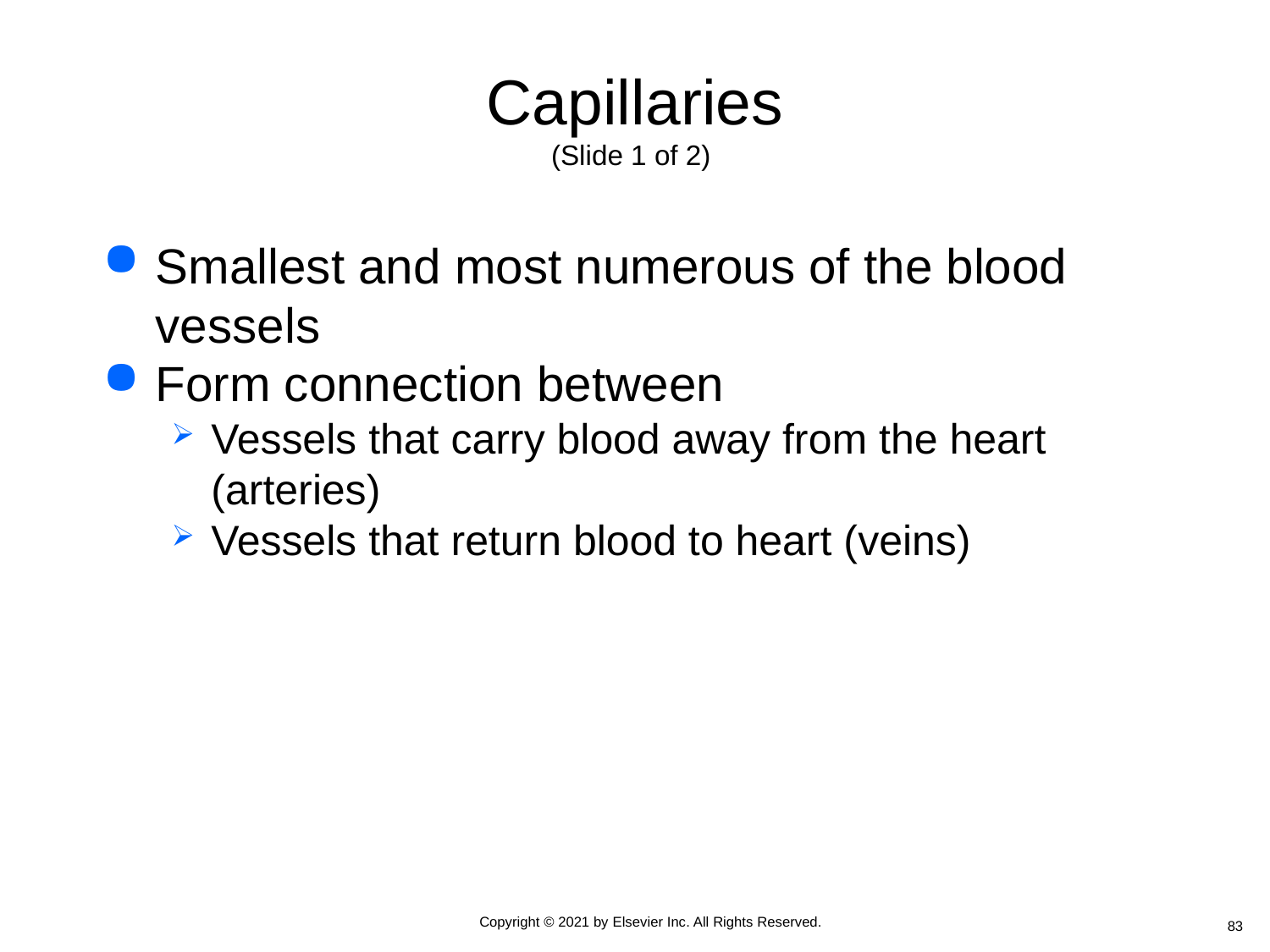

# Capillaries (Slide 1 of 2)
Smallest and most numerous of the blood vessels
Form connection between
Vessels that carry blood away from the heart (arteries)
Vessels that return blood to heart (veins)
83